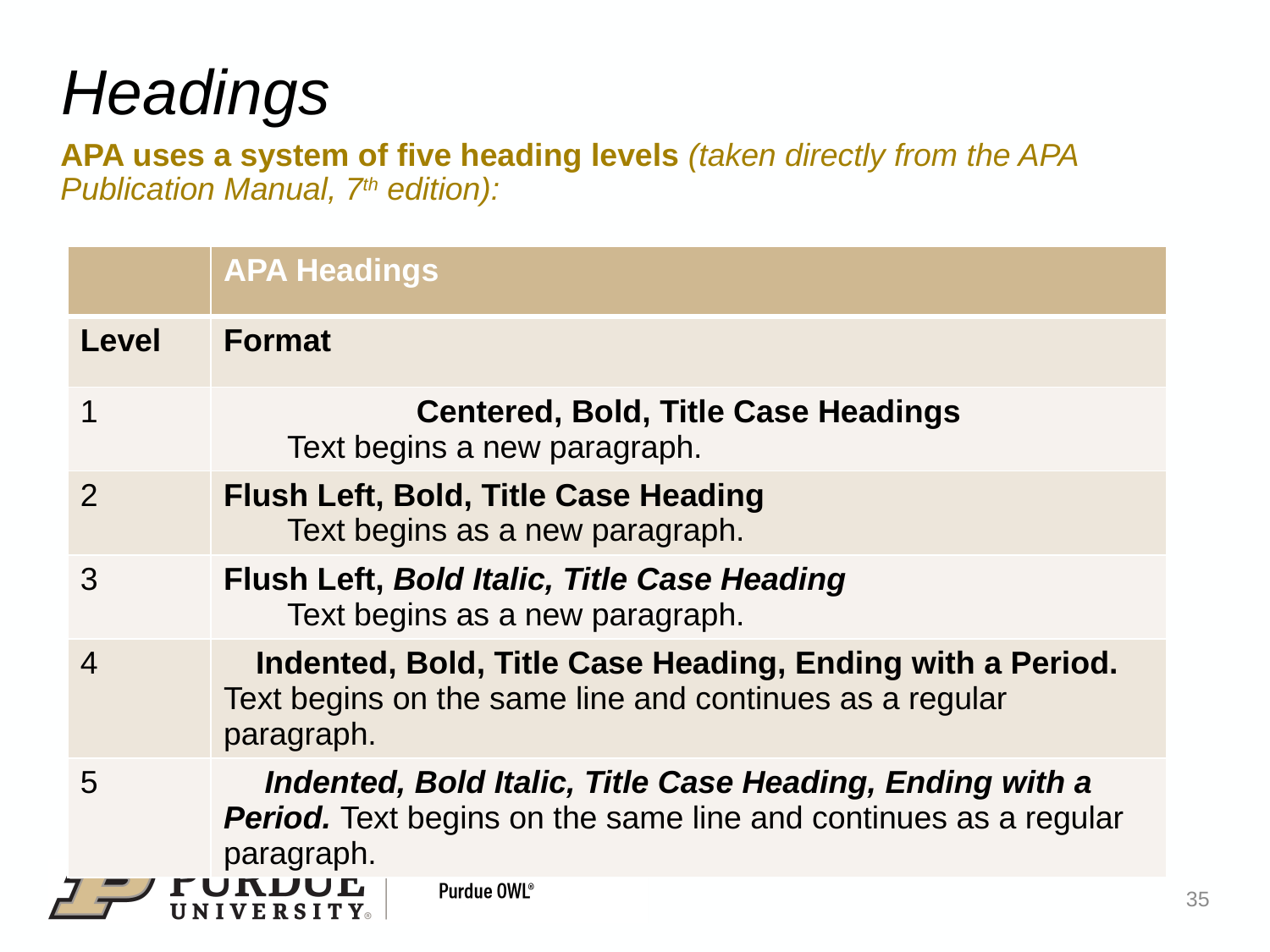

# Headings
APA uses a system of five heading levels (taken directly from the APA Publication Manual, 7th edition):

|  | APA Headings |
| --- | --- |
| Level | Format |
| 1 | Centered, Bold, Title Case Headings Text begins a new paragraph. |
| 2 | Flush Left, Bold, Title Case Heading Text begins as a new paragraph. |
| 3 | Flush Left, Bold Italic, Title Case Heading Text begins as a new paragraph. |
| 4 | Indented, Bold, Title Case Heading, Ending with a Period. Text begins on the same line and continues as a regular paragraph. |
| 5 | Indented, Bold Italic, Title Case Heading, Ending with a Period. Text begins on the same line and continues as a regular paragraph. |
35